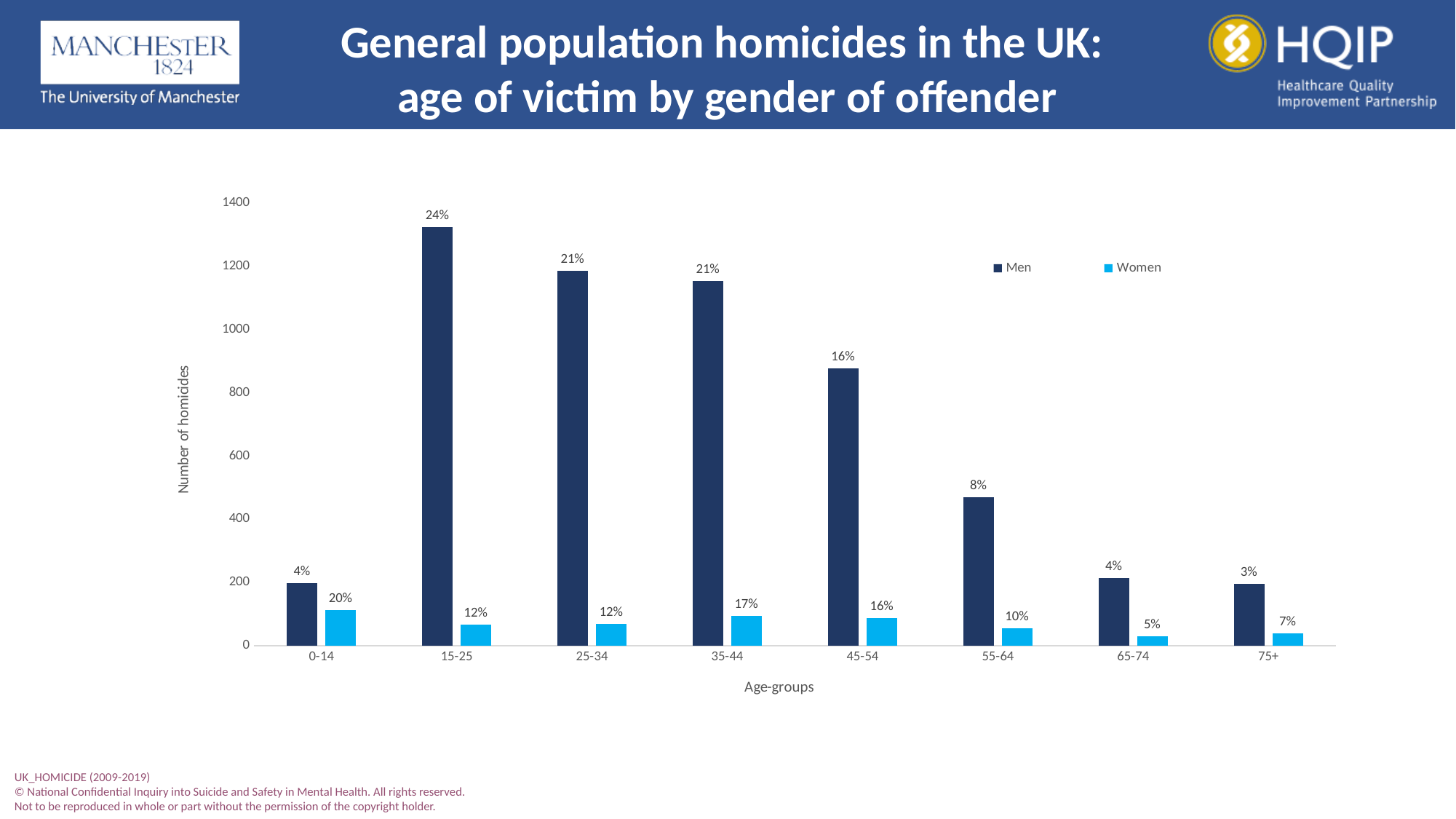

General population homicides in the UK:
age of victim by gender of offender

### Chart

| Category | Men | Women |
|---|---|---|
| 0-14 | 198.0 | 112.0 |
| 15-25 | 1324.0 | 67.0 |
| 25-34 | 1186.0 | 69.0 |
| 35-44 | 1154.0 | 95.0 |
| 45-54 | 876.0 | 87.0 |
| 55-64 | 469.0 | 56.0 |
| 65-74 | 213.0 | 30.0 |
| 75+ | 196.0 | 39.0 |
UK_HOMICIDE (2009-2019)
© National Confidential Inquiry into Suicide and Safety in Mental Health. All rights reserved.
Not to be reproduced in whole or part without the permission of the copyright holder.